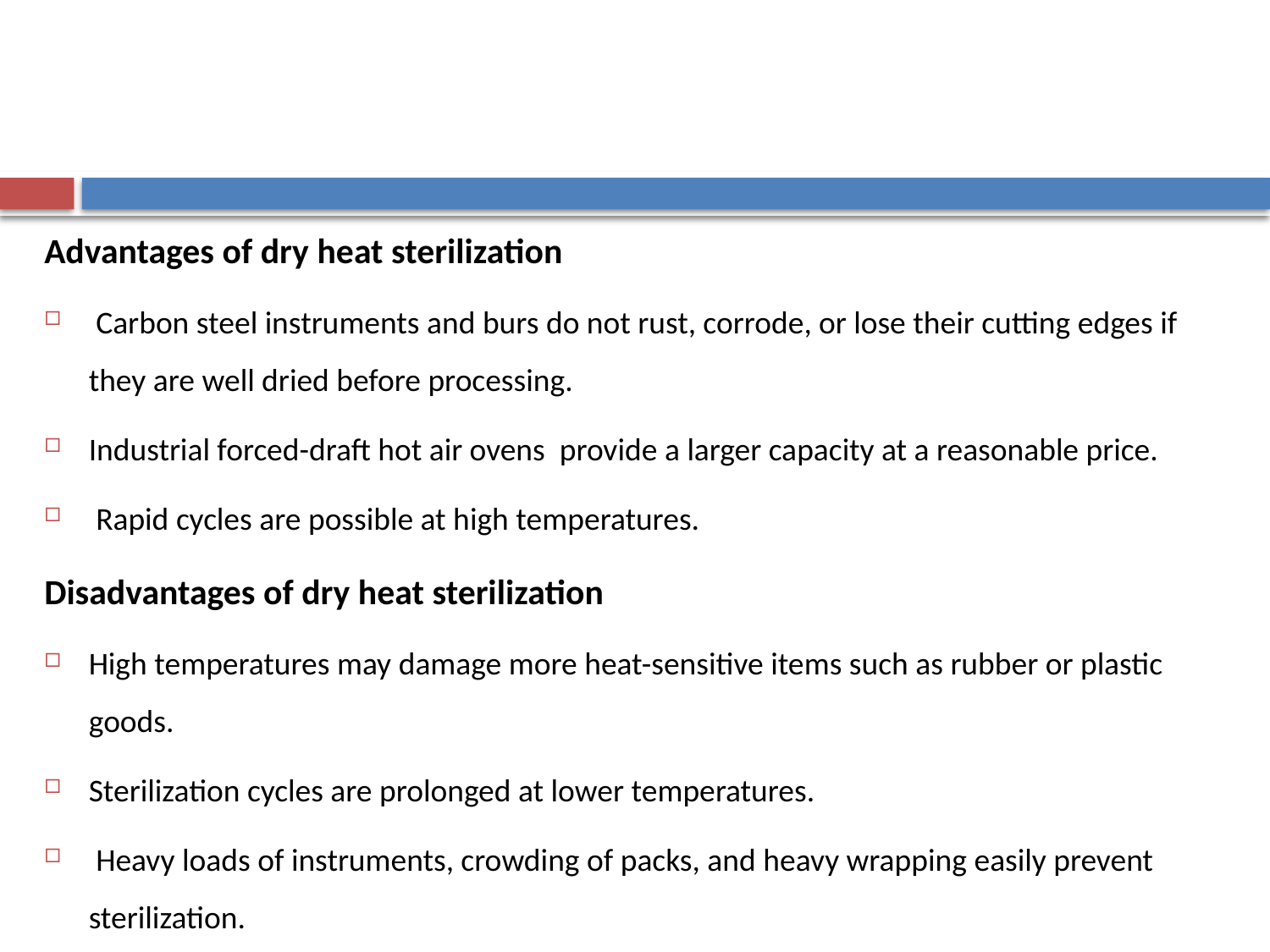

#
Advantages of dry heat sterilization
 Carbon steel instruments and burs do not rust, corrode, or lose their cutting edges if they are well dried before processing.
Industrial forced-draft hot air ovens  provide a larger capacity at a reasonable price.
 Rapid cycles are possible at high temperatures.
Disadvantages of dry heat sterilization
High temperatures may damage more heat-sensitive items such as rubber or plastic goods.
Sterilization cycles are prolonged at lower temperatures.
 Heavy loads of instruments, crowding of packs, and heavy wrapping easily prevent sterilization.